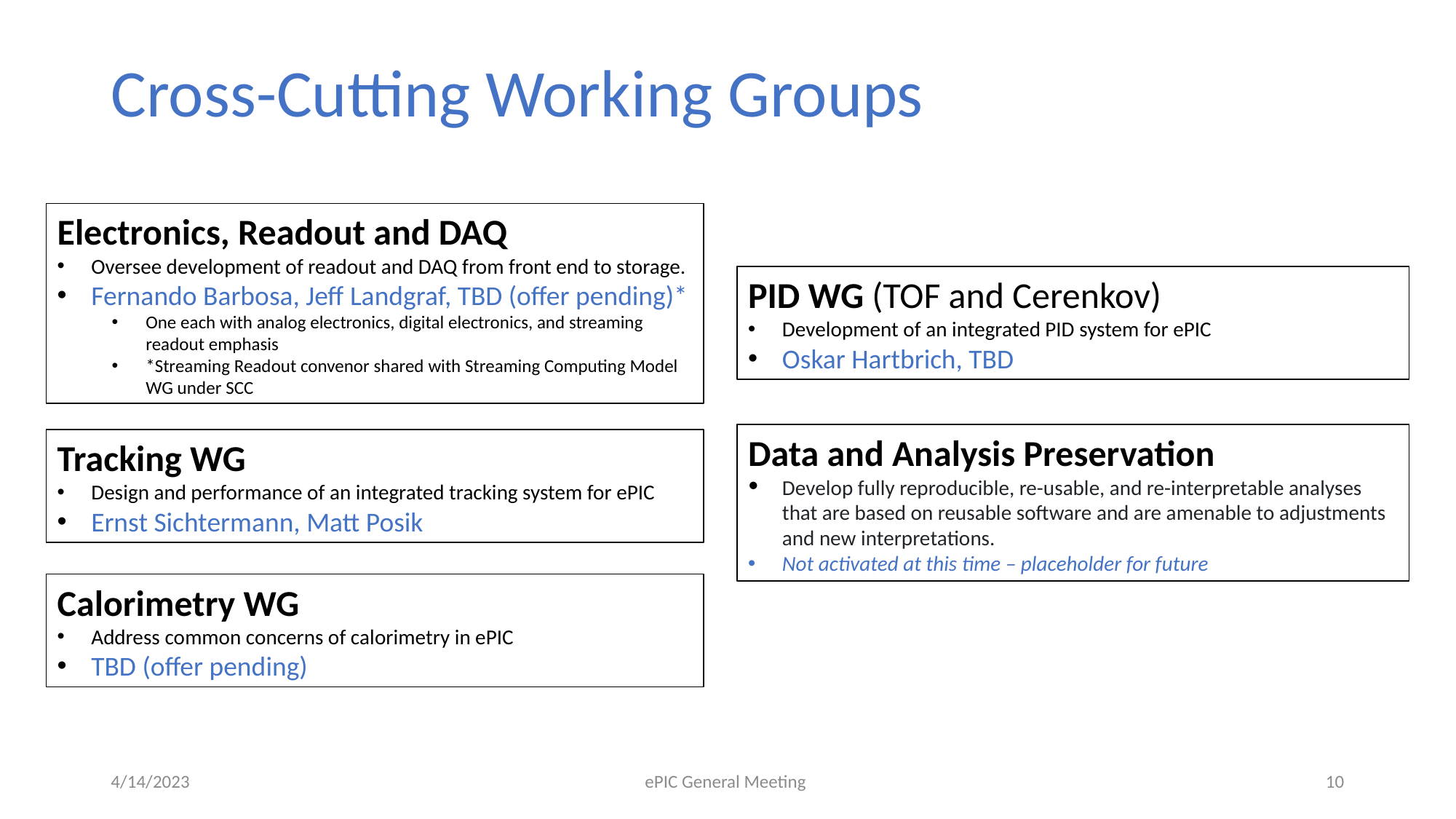

# Cross-Cutting Working Groups
Electronics, Readout and DAQ
Oversee development of readout and DAQ from front end to storage.
Fernando Barbosa, Jeff Landgraf, TBD (offer pending)*
One each with analog electronics, digital electronics, and streaming readout emphasis
*Streaming Readout convenor shared with Streaming Computing Model WG under SCC
PID WG (TOF and Cerenkov)
Development of an integrated PID system for ePIC
Oskar Hartbrich, TBD
Data and Analysis Preservation
Develop fully reproducible, re-usable, and re-interpretable analyses that are based on reusable software and are amenable to adjustments and new interpretations.
Not activated at this time – placeholder for future
Tracking WG
Design and performance of an integrated tracking system for ePIC
Ernst Sichtermann, Matt Posik
Calorimetry WG
Address common concerns of calorimetry in ePIC
TBD (offer pending)
4/14/2023
ePIC General Meeting
10